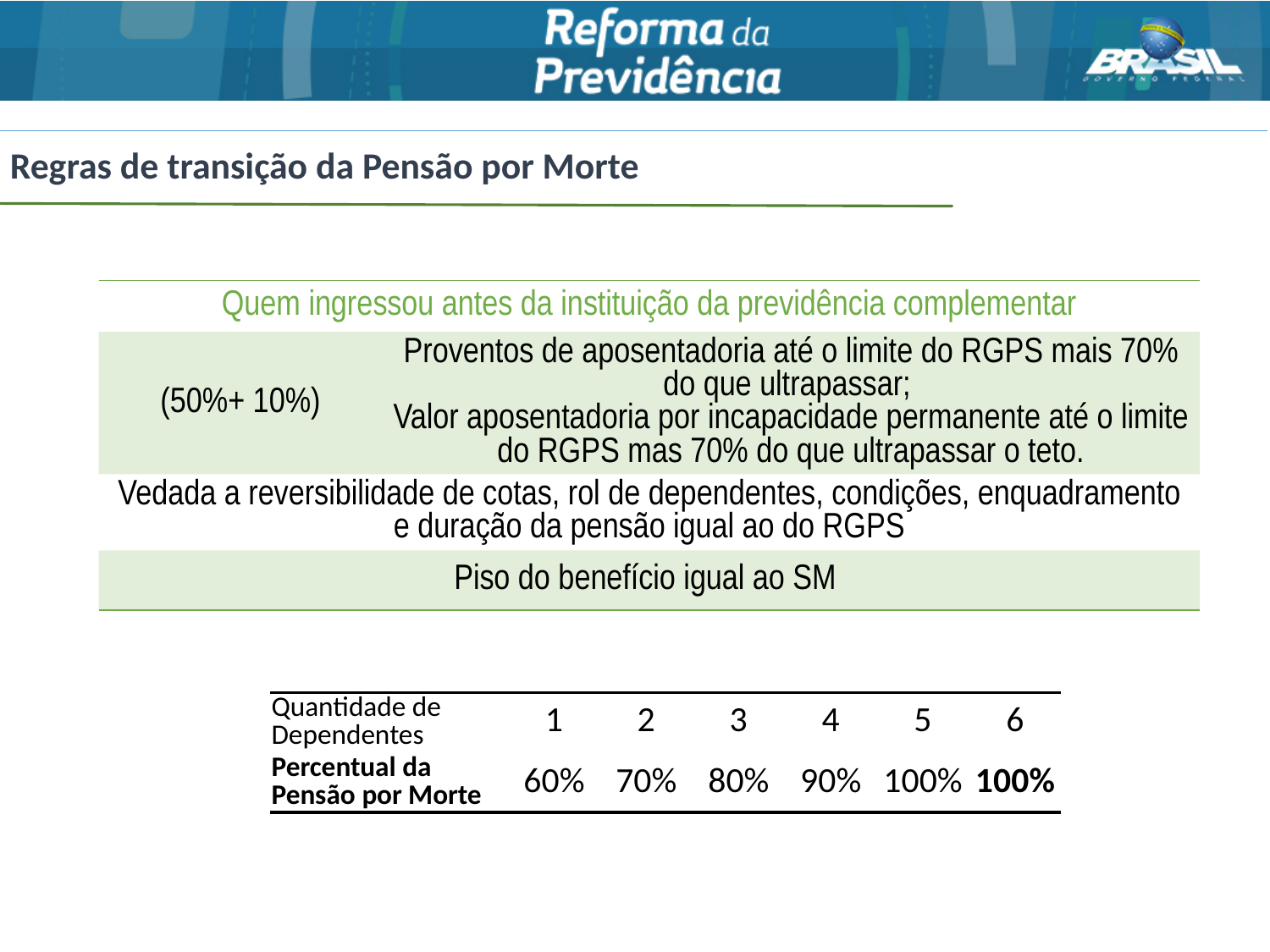

Regras de transição da Pensão por Morte
| Quem ingressou antes da instituição da previdência complementar |  |
| --- | --- |
| (50%+ 10%) | Proventos de aposentadoria até o limite do RGPS mais 70% do que ultrapassar; Valor aposentadoria por incapacidade permanente até o limite do RGPS mas 70% do que ultrapassar o teto. |
| Vedada a reversibilidade de cotas, rol de dependentes, condições, enquadramento e duração da pensão igual ao do RGPS |  |
| Piso do benefício igual ao SM |  |
| Quantidade de Dependentes | 1 | 2 | 3 | 4 | 5 | 6 |
| --- | --- | --- | --- | --- | --- | --- |
| Percentual da Pensão por Morte | 60% | 70% | 80% | 90% | 100% | 100% |